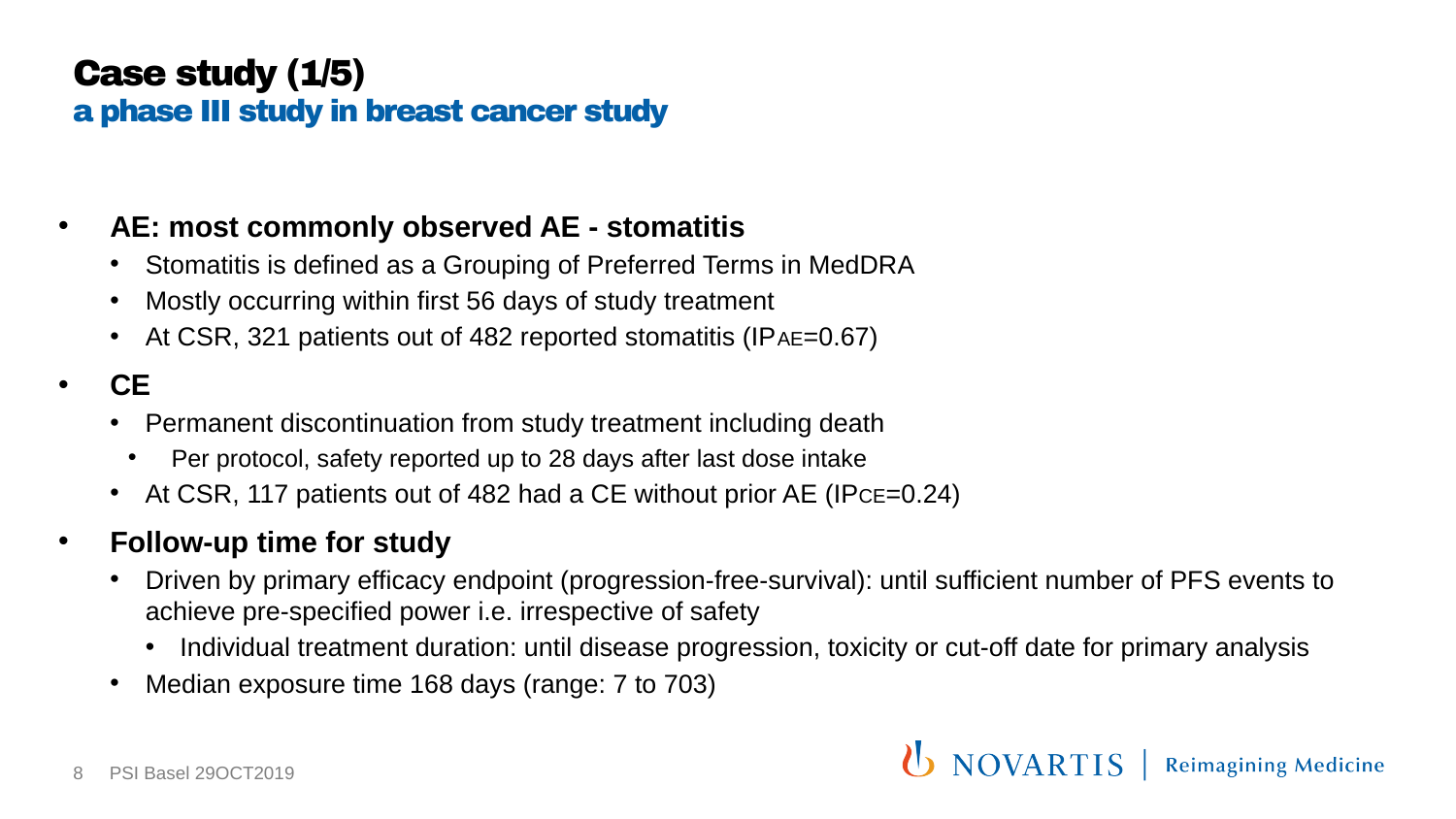

# Case study (1/5) a phase III study in breast cancer study
AE: most commonly observed AE - stomatitis
Stomatitis is defined as a Grouping of Preferred Terms in MedDRA
Mostly occurring within first 56 days of study treatment
At CSR, 321 patients out of 482 reported stomatitis (IPAE=0.67)
CE
Permanent discontinuation from study treatment including death
Per protocol, safety reported up to 28 days after last dose intake
At CSR, 117 patients out of 482 had a CE without prior AE (IPCE=0.24)
Follow-up time for study
Driven by primary efficacy endpoint (progression-free-survival): until sufficient number of PFS events to achieve pre-specified power i.e. irrespective of safety
Individual treatment duration: until disease progression, toxicity or cut-off date for primary analysis
Median exposure time 168 days (range: 7 to 703)
8
PSI Basel 29OCT2019